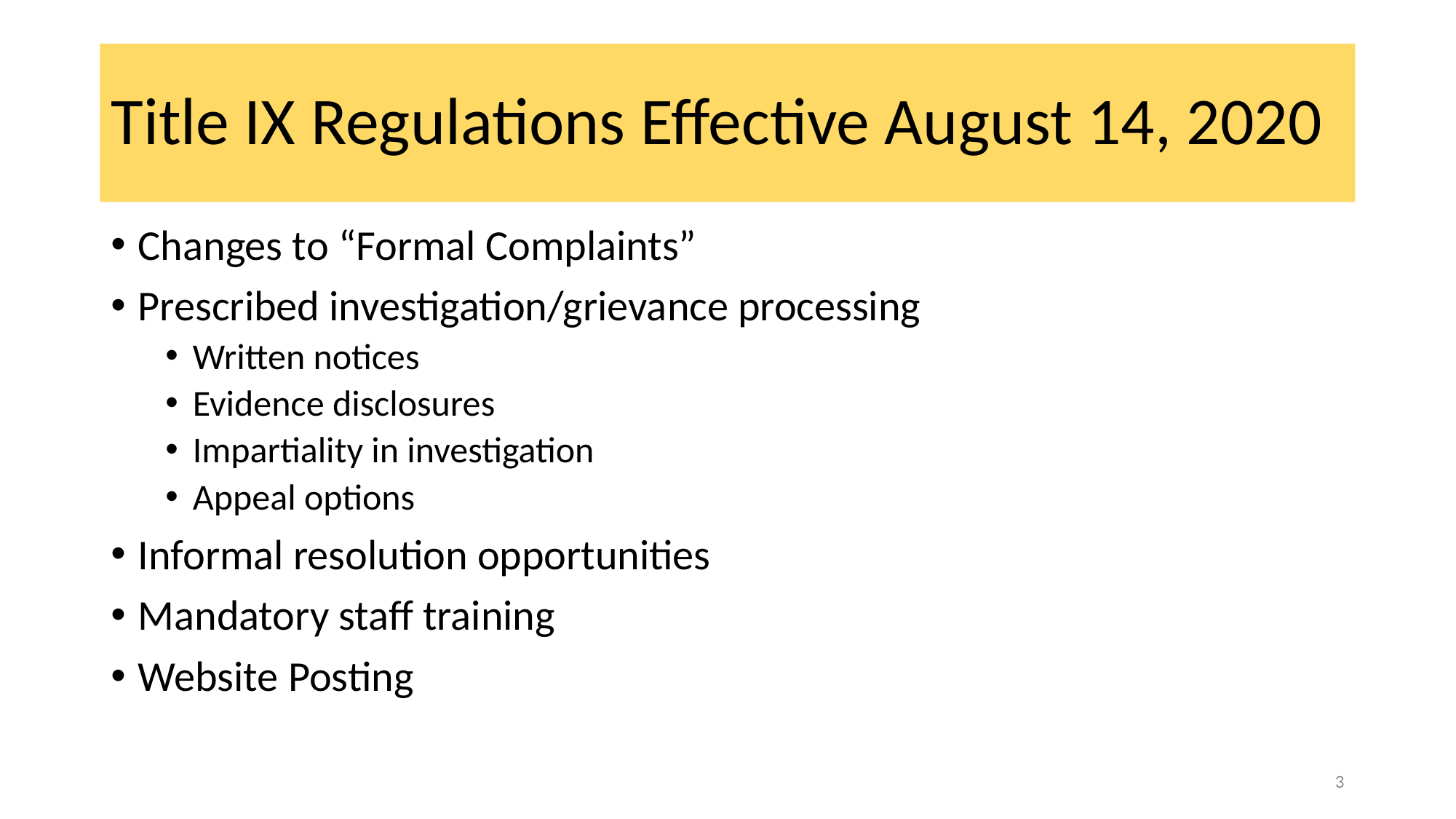

# Title IX Regulations Effective August 14, 2020
Changes to “Formal Complaints”
Prescribed investigation/grievance processing
Written notices
Evidence disclosures
Impartiality in investigation
Appeal options
Informal resolution opportunities
Mandatory staff training
Website Posting

3